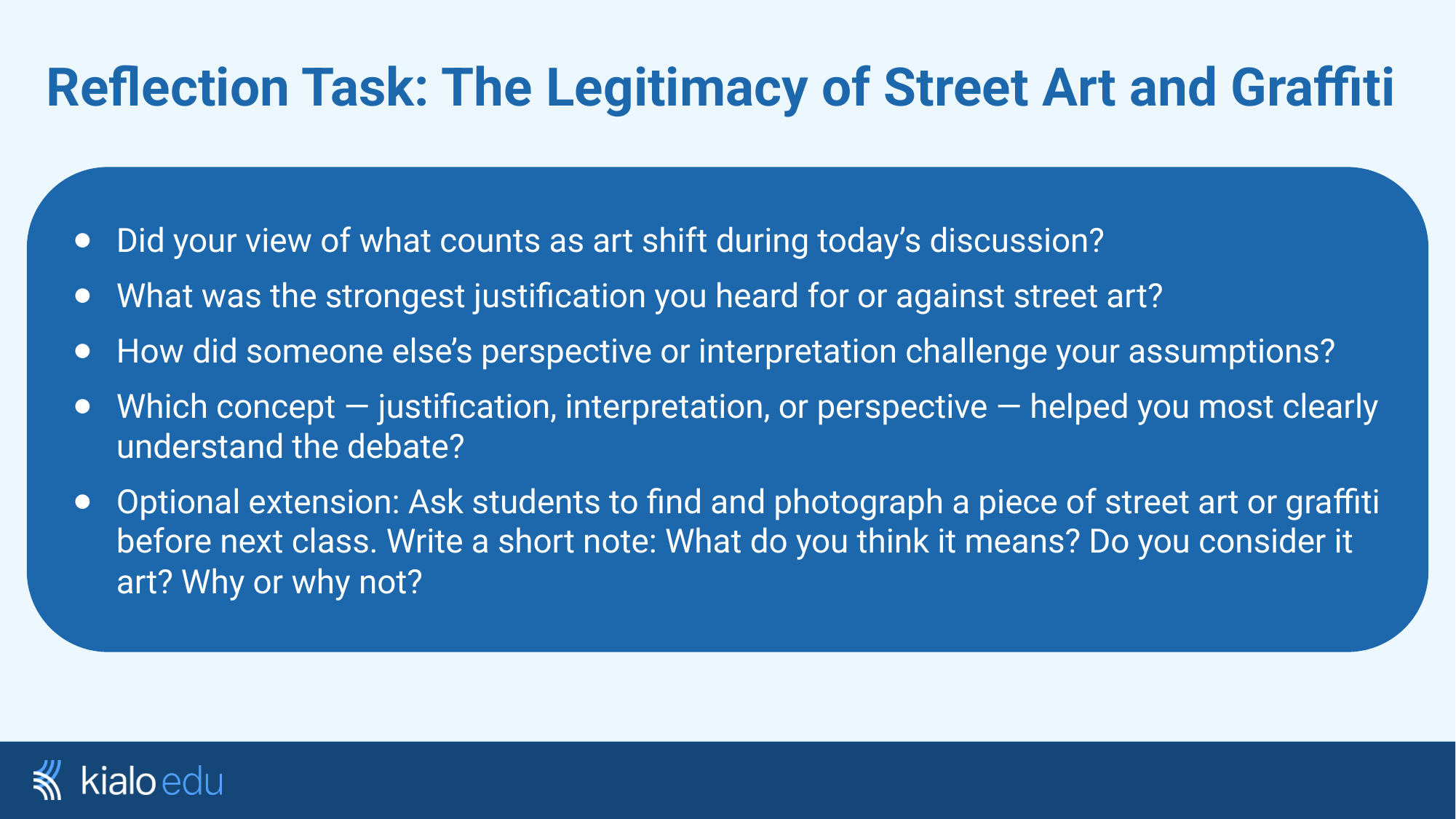

# Reflection Task: The Legitimacy of Street Art and Graffiti

Did your view of what counts as art shift during today’s discussion?
What was the strongest justification you heard for or against street art?
How did someone else’s perspective or interpretation challenge your assumptions?
Which concept — justification, interpretation, or perspective — helped you most clearly understand the debate?
Optional extension: Ask students to find and photograph a piece of street art or graffiti before next class. Write a short note: What do you think it means? Do you consider it art? Why or why not?